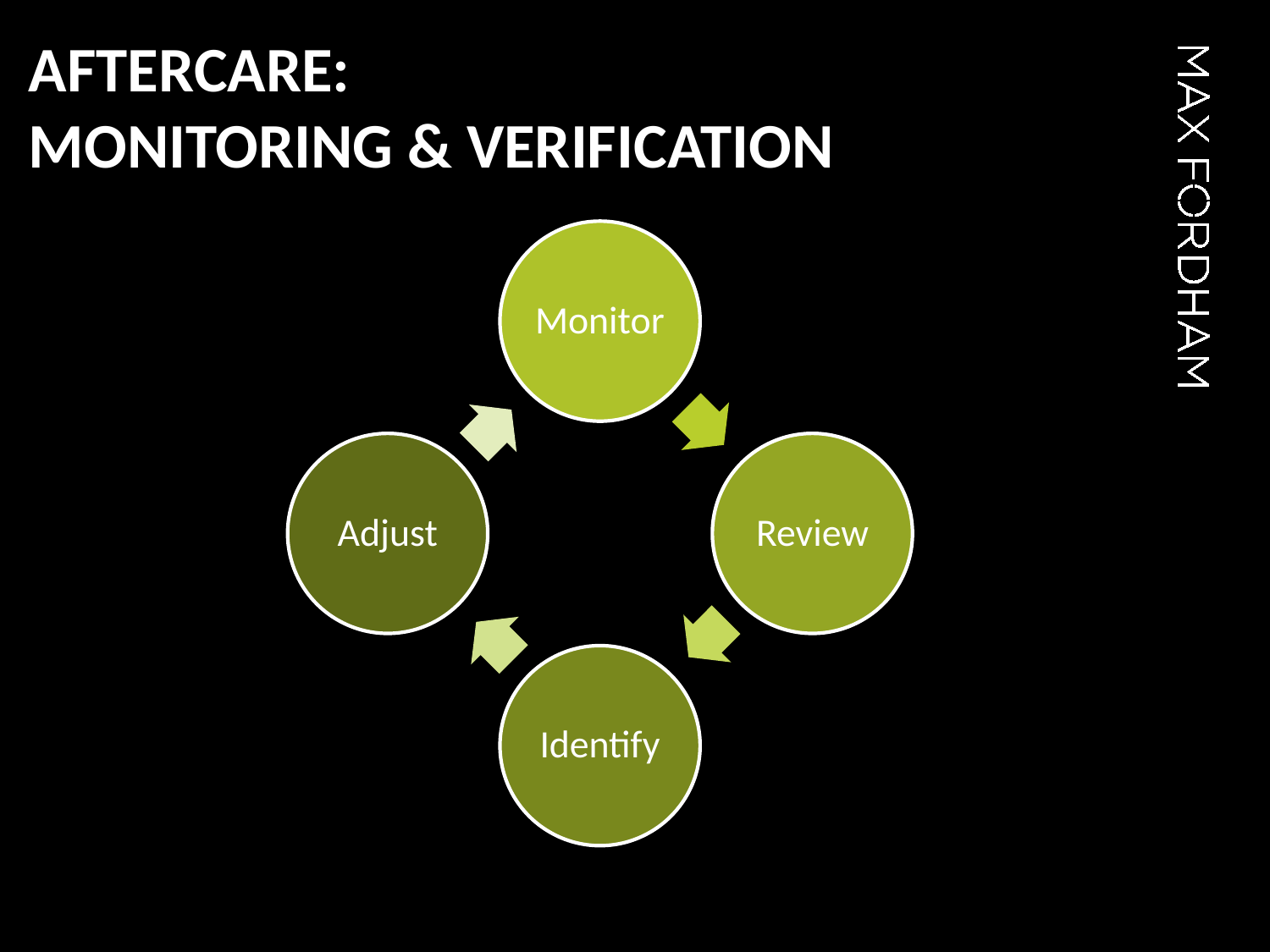

AFTERCARE:
  MONITORING & VERIFICATION
Monitor

Review

Identify

Adjust